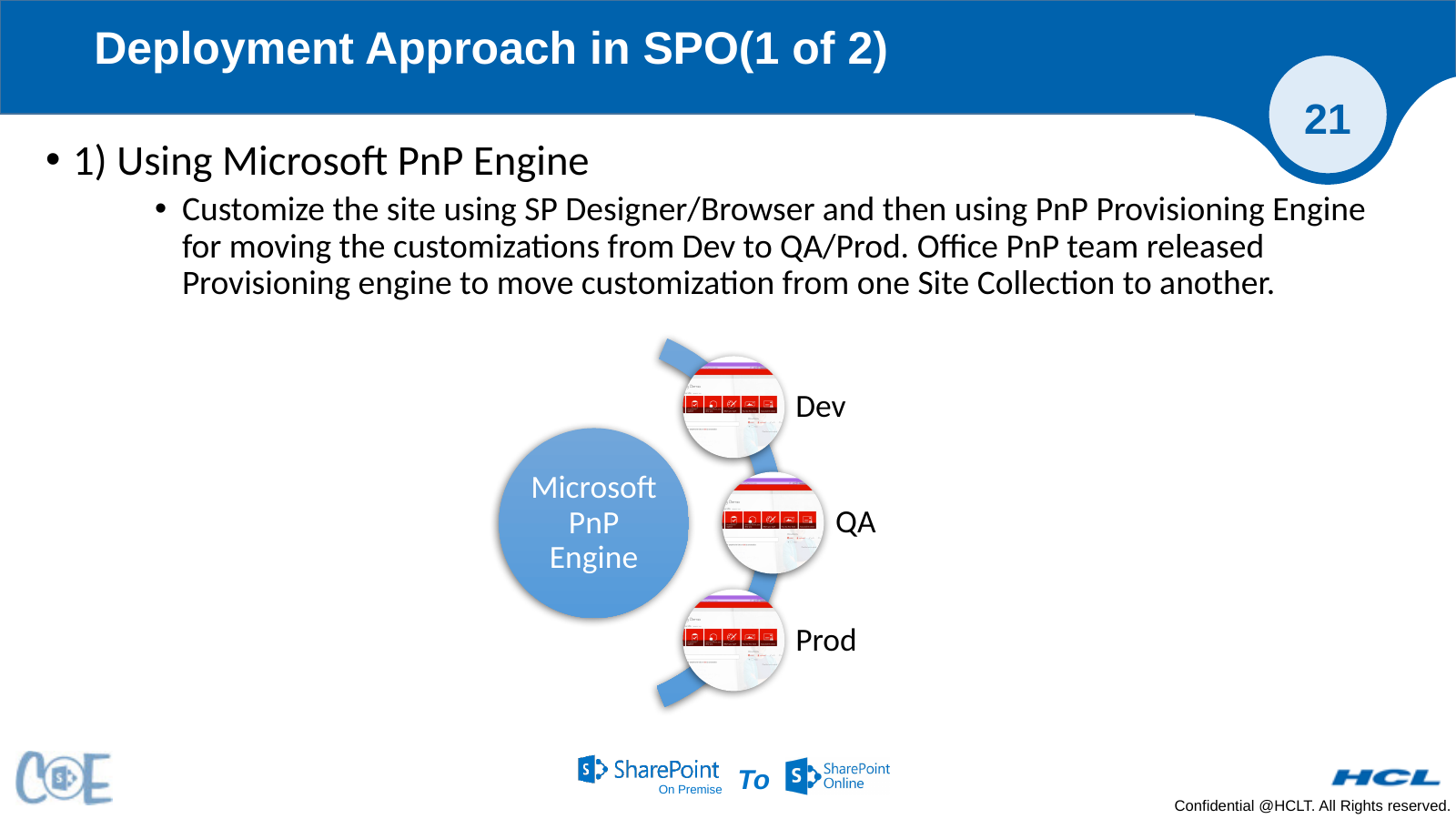

Deployment Approach in SPO(1 of 2)
1) Using Microsoft PnP Engine
Customize the site using SP Designer/Browser and then using PnP Provisioning Engine for moving the customizations from Dev to QA/Prod. Office PnP team released Provisioning engine to move customization from one Site Collection to another.

Microsoft PnP Engine
Dev
QA
Prod